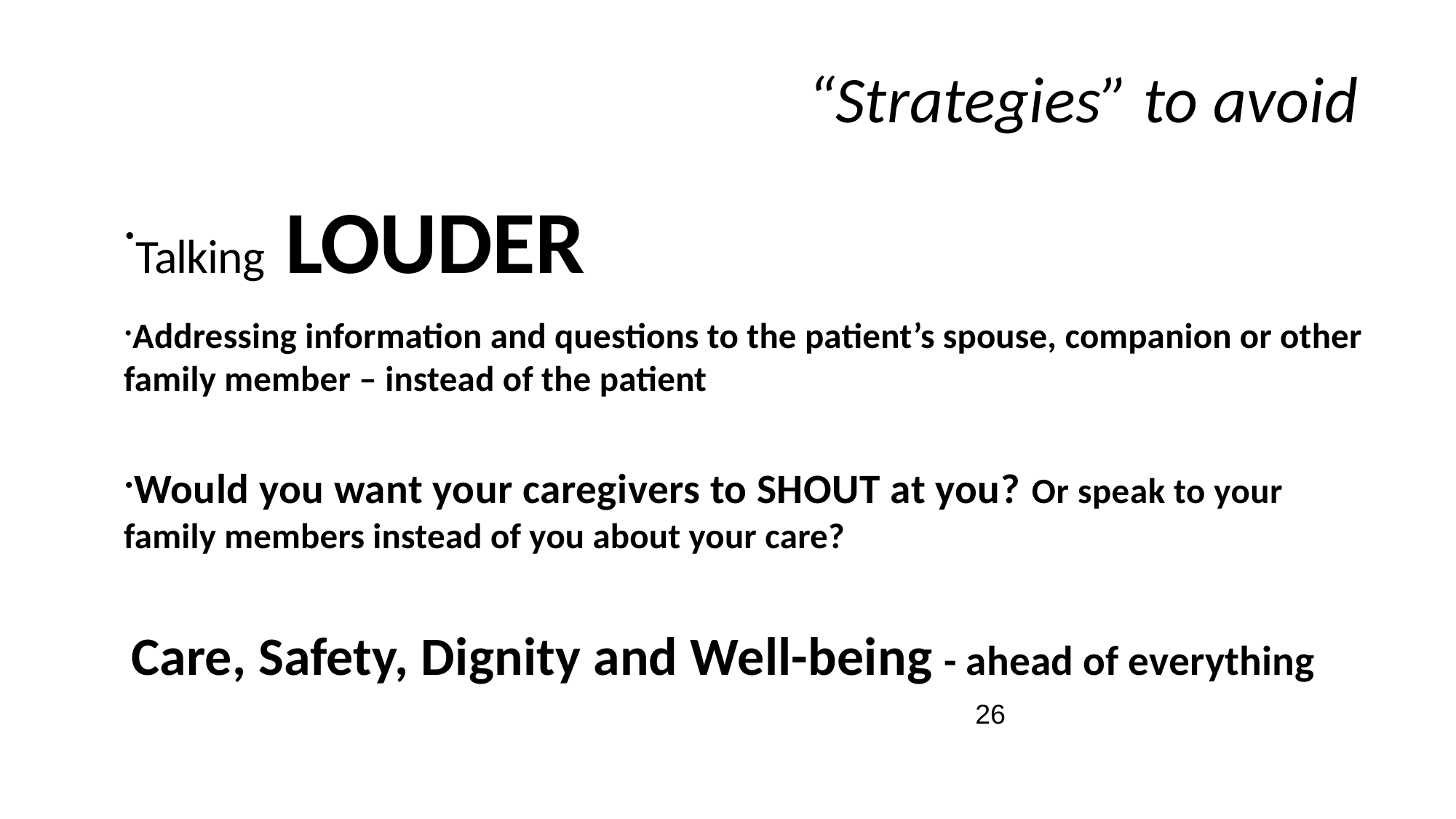

“Strategies” to avoid
Talking LOUDER
Addressing information and questions to the patient’s spouse, companion or other
family member – instead of the patient
Would you want your caregivers to SHOUT at you? Or speak to your
family members instead of you about your care?
Care, Safety, Dignity and Well-being - ahead of everything
26